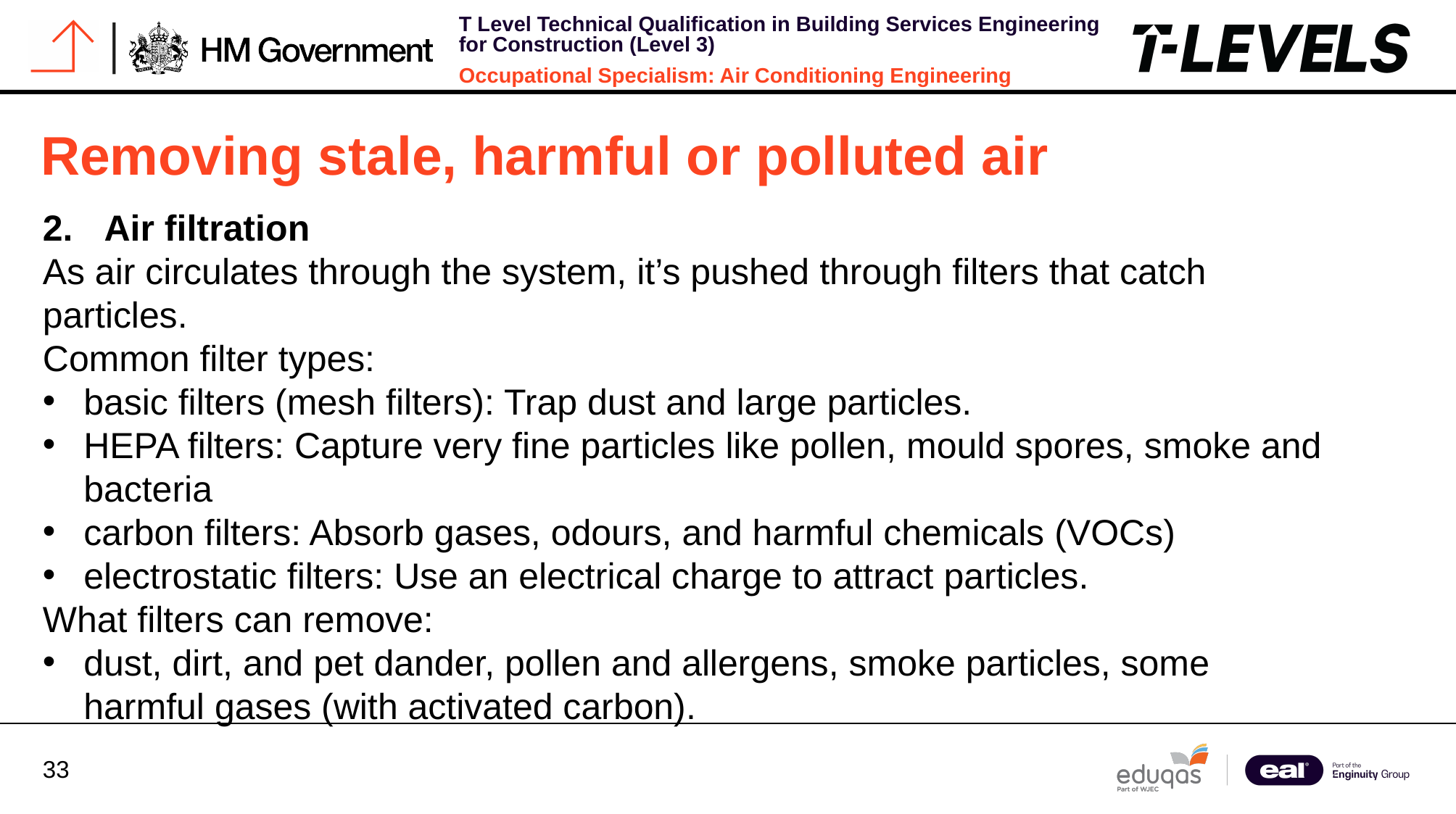

Removing stale, harmful or polluted air
Air filtration
As air circulates through the system, it’s pushed through filters that catch particles.
Common filter types:
basic filters (mesh filters): Trap dust and large particles.
HEPA filters: Capture very fine particles like pollen, mould spores, smoke and bacteria
carbon filters: Absorb gases, odours, and harmful chemicals (VOCs)
electrostatic filters: Use an electrical charge to attract particles.
What filters can remove:
dust, dirt, and pet dander, pollen and allergens, smoke particles, some harmful gases (with activated carbon).